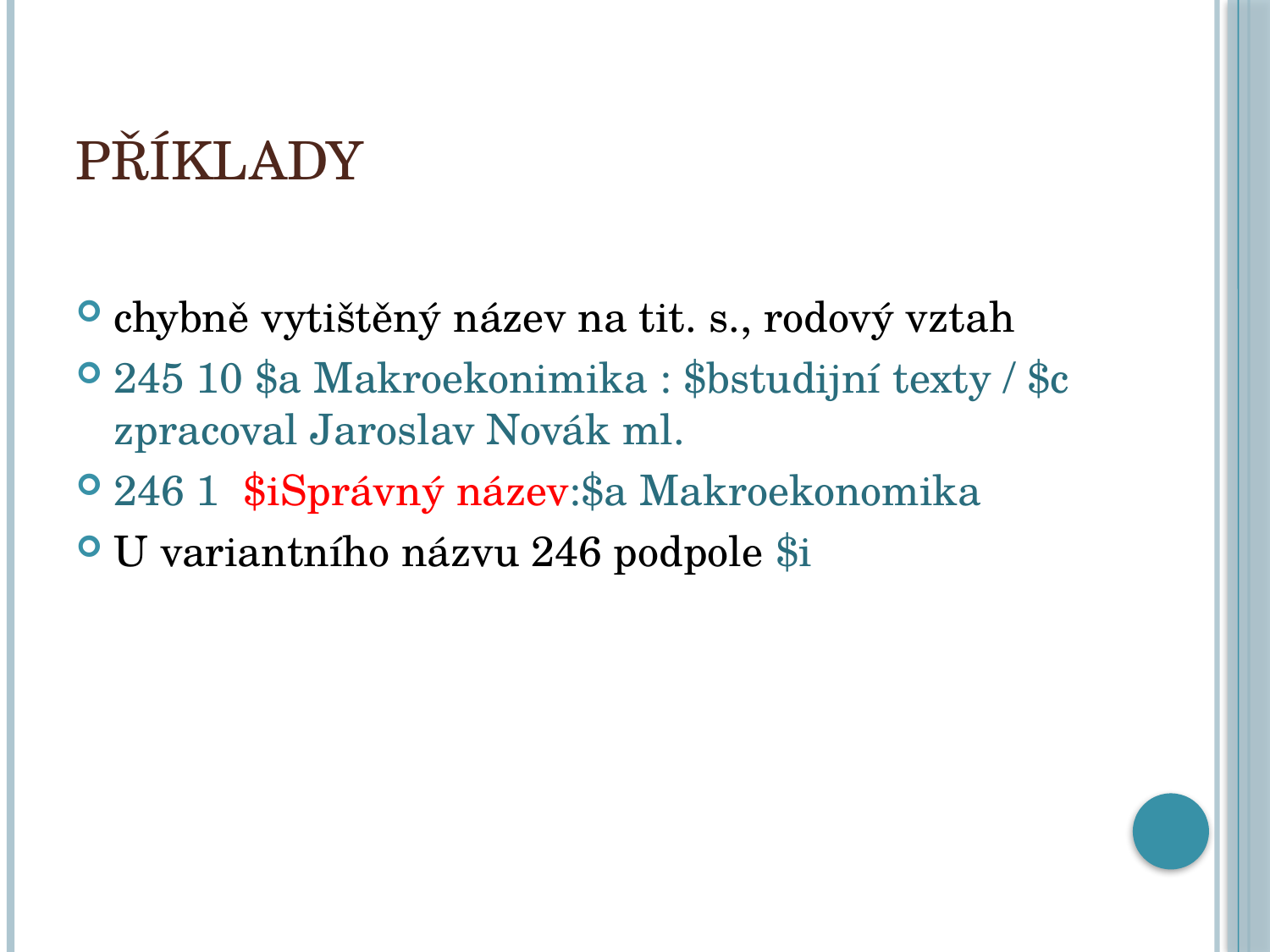

# Příklady

chybně vytištěný název na tit. s., rodový vztah
245 10 $a Makroekonimika : $bstudijní texty / $c zpracoval Jaroslav Novák ml.
246 1  $iSprávný název:$a Makroekonomika
U variantního názvu 246 podpole $i